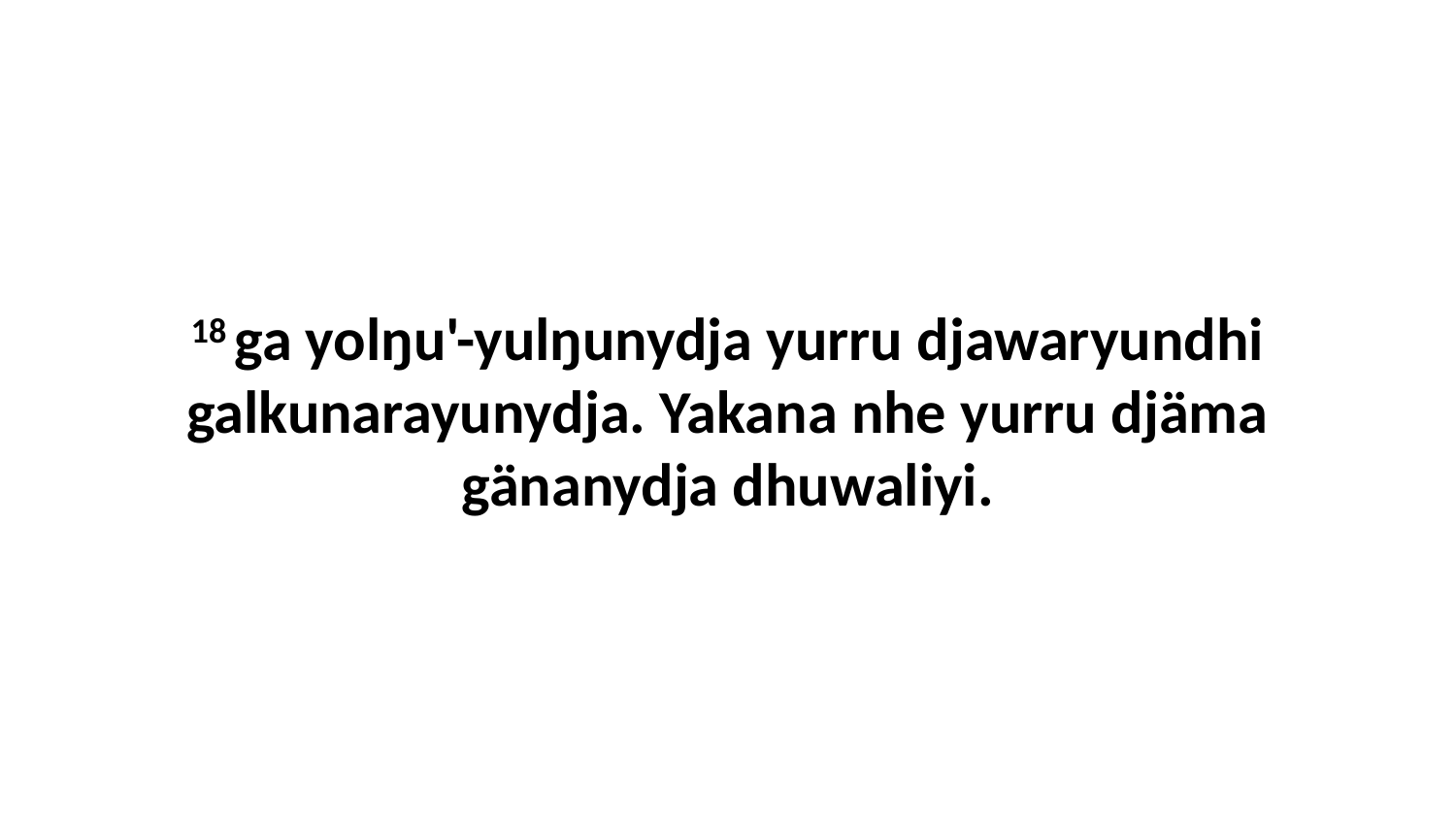

18 ga yolŋu'-yulŋunydja yurru djawaryundhi galkunarayunydja. Yakana nhe yurru djäma gänanydja dhuwaliyi.